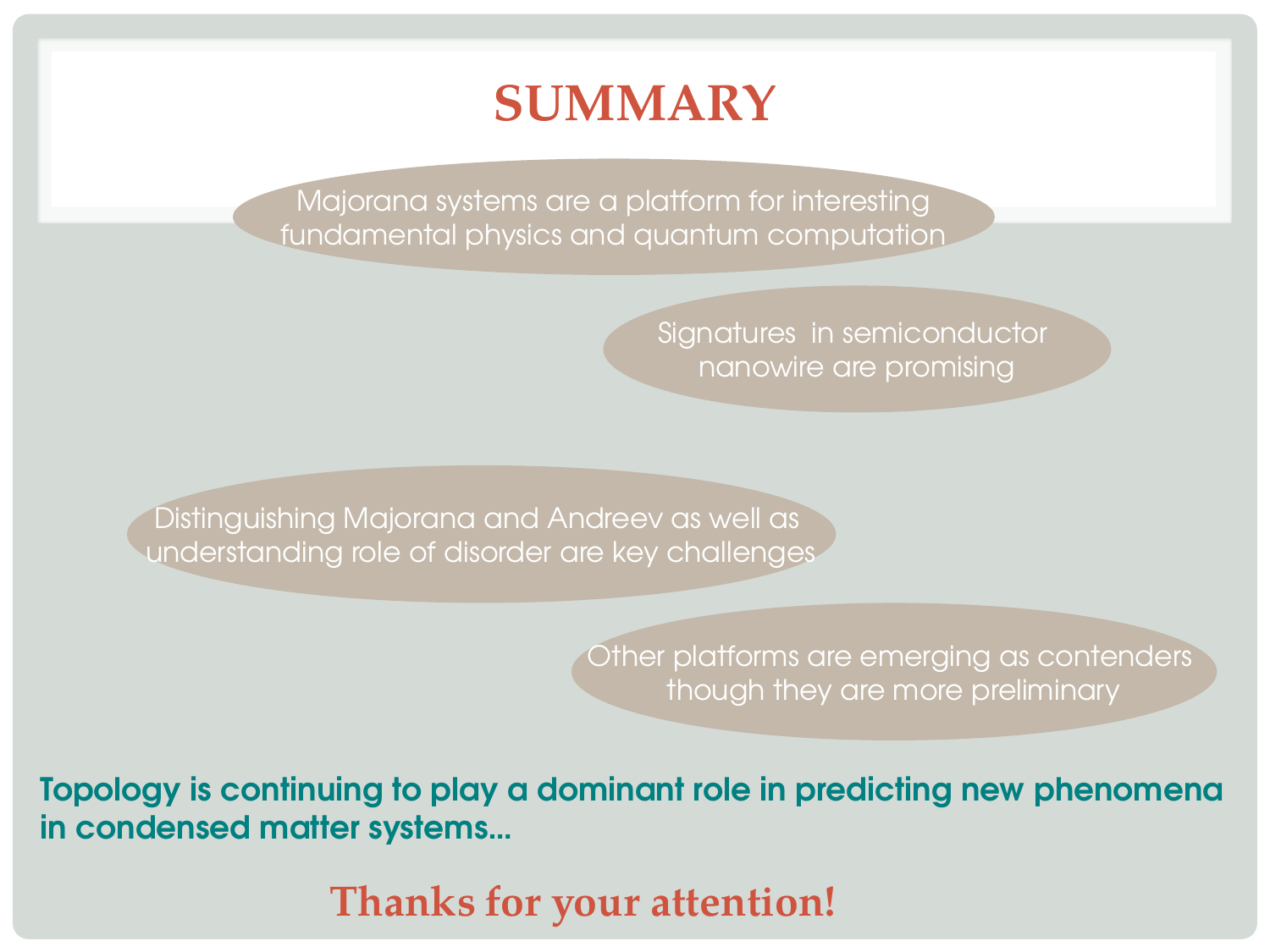

# Summary
 Majorana systems are a platform for interesting
fundamental physics and quantum computation
Signatures  in semiconductor
nanowire are promising
Distinguishing Majorana and Andreev as well as
understanding role of disorder are key challenges
Other platforms are emerging as contenders
though they are more preliminary
Topology is continuing to play a dominant role in predicting new phenomena
in condensed matter systems…
Thanks for your attention!